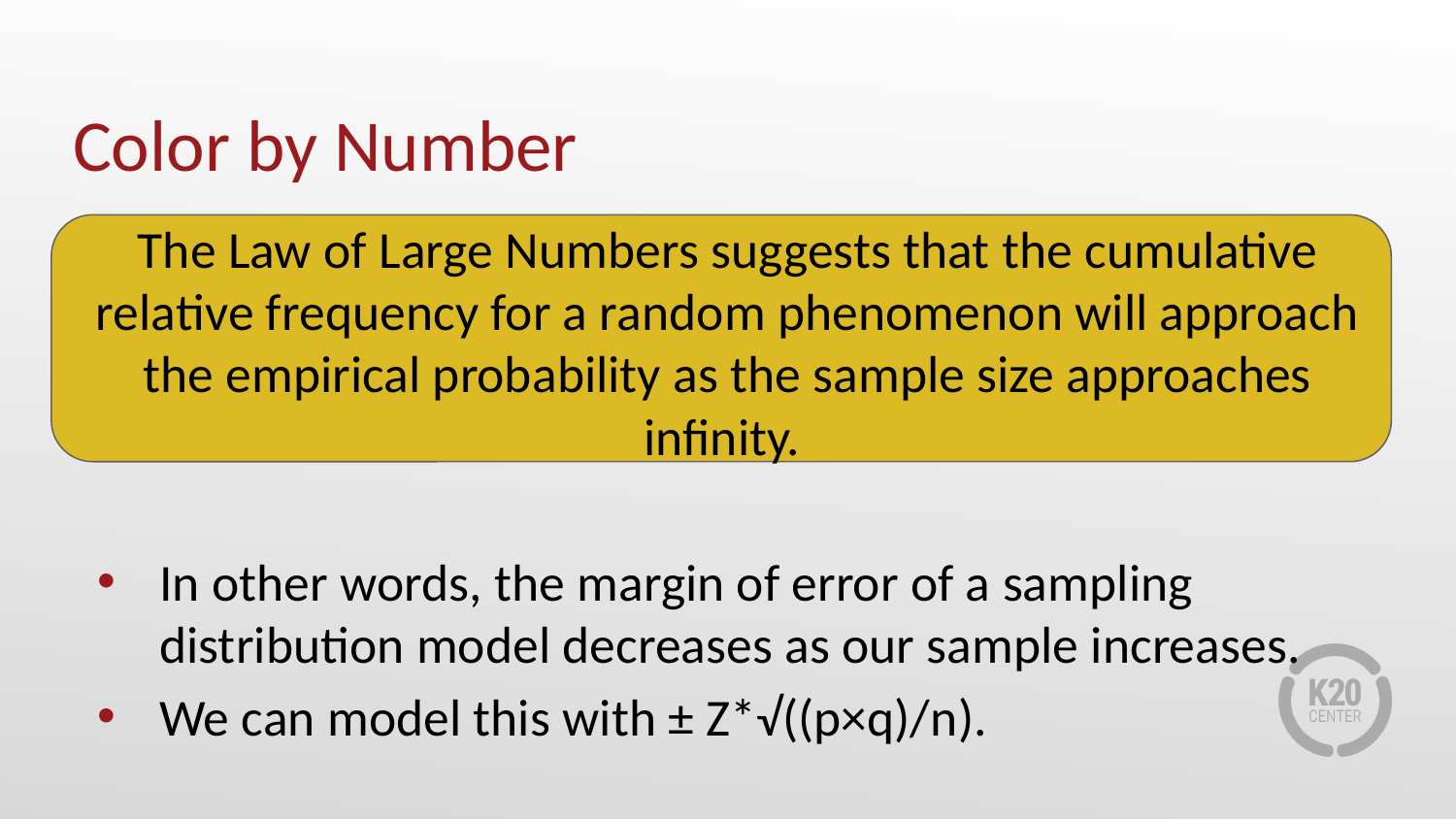

# Color by Number
The Law of Large Numbers suggests that the cumulative relative frequency for a random phenomenon will approach the empirical probability as the sample size approaches infinity.

In other words, the margin of error of a sampling distribution model decreases as our sample increases.
We can model this with ± Z*√((p×q)/n).